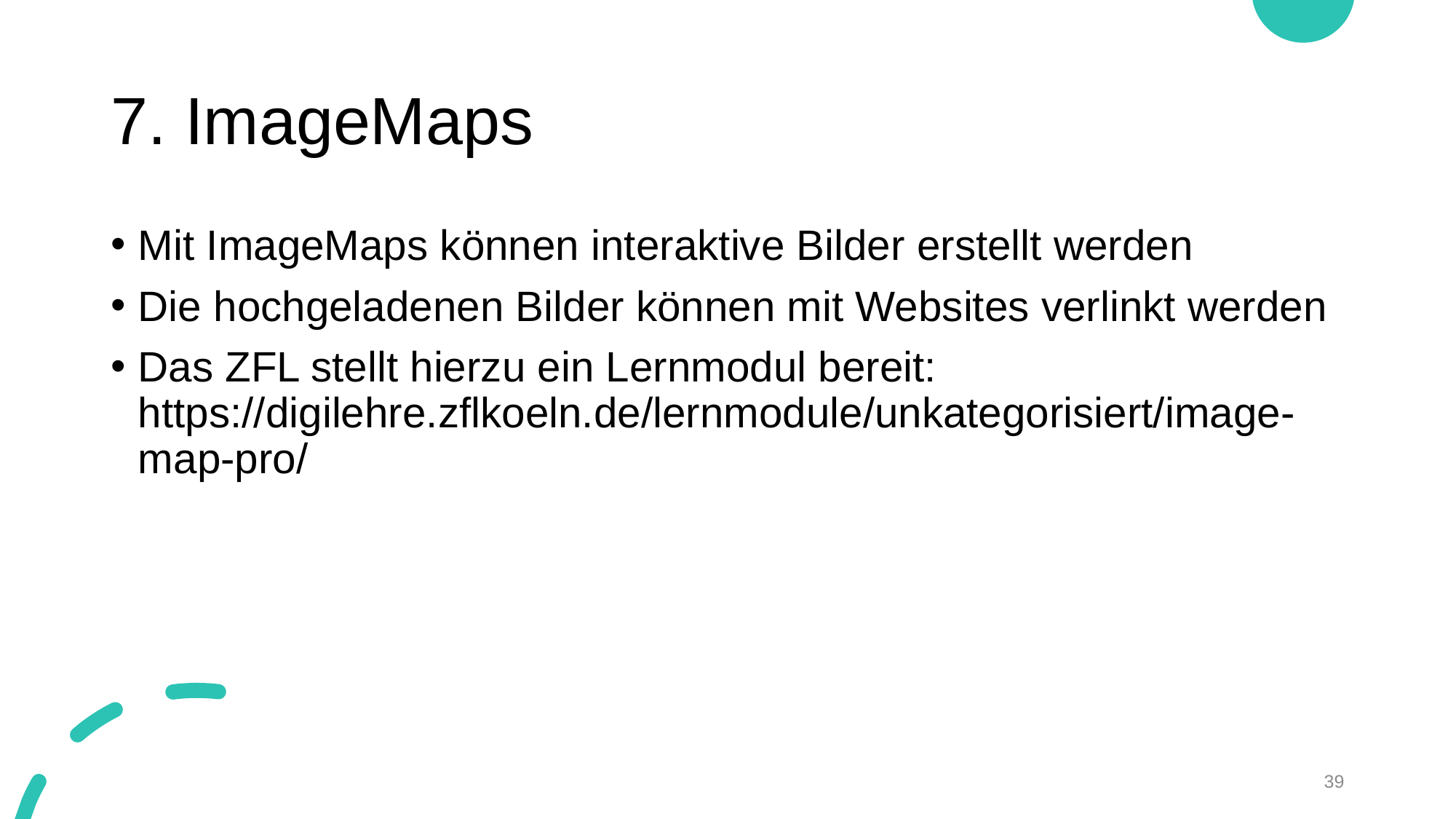

# 7. ImageMaps
Mit ImageMaps können interaktive Bilder erstellt werden
Die hochgeladenen Bilder können mit Websites verlinkt werden
Das ZFL stellt hierzu ein Lernmodul bereit: https://digilehre.zflkoeln.de/lernmodule/unkategorisiert/image-map-pro/

39